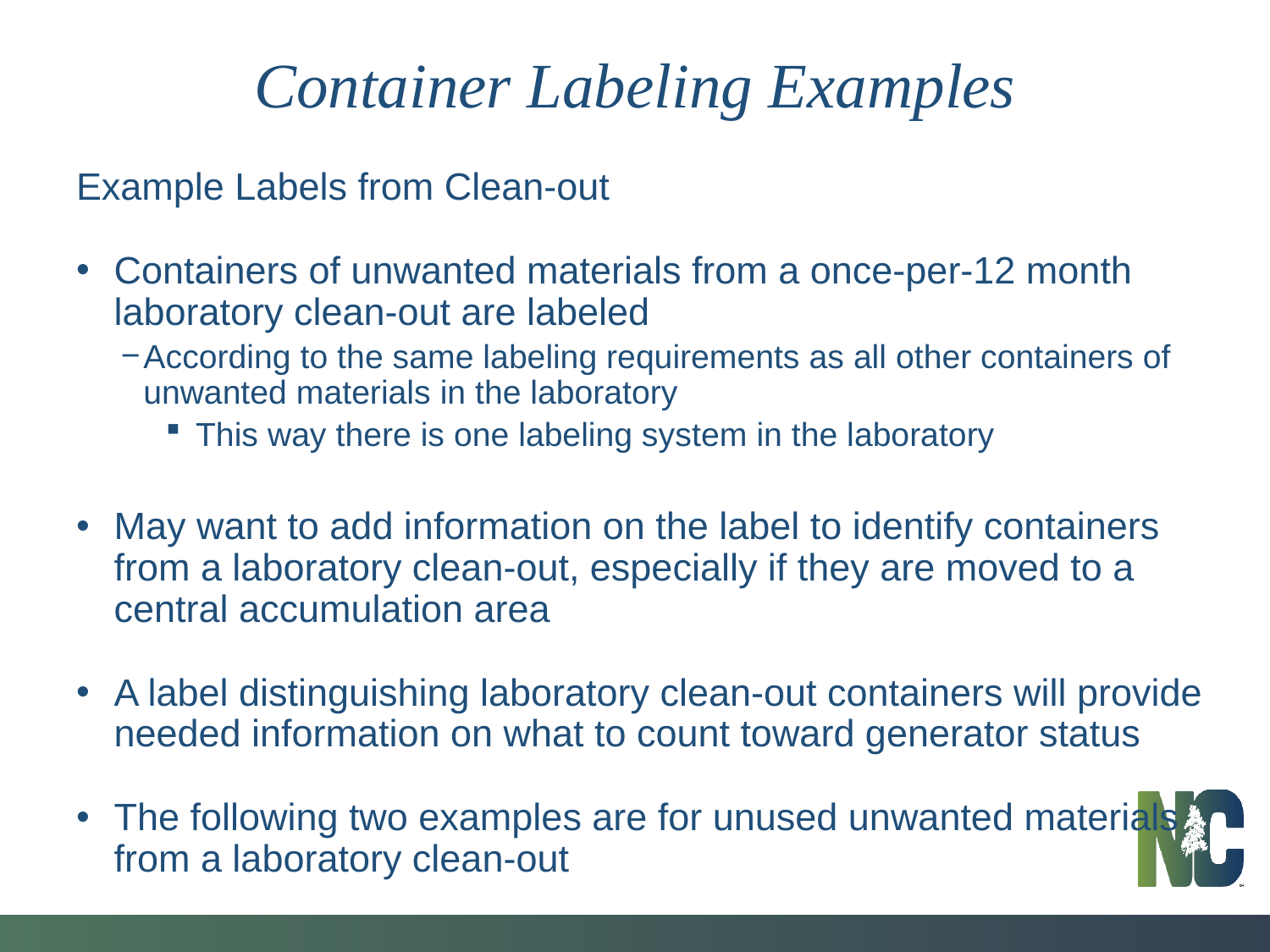

# Container Labeling Examples
Example Labels from Clean-out

Containers of unwanted materials from a once-per-12 month laboratory clean-out are labeled
According to the same labeling requirements as all other containers of unwanted materials in the laboratory
This way there is one labeling system in the laboratory

May want to add information on the label to identify containers from a laboratory clean-out, especially if they are moved to a central accumulation area

A label distinguishing laboratory clean-out containers will provide needed information on what to count toward generator status

The following two examples are for unused unwanted materials from a laboratory clean-out